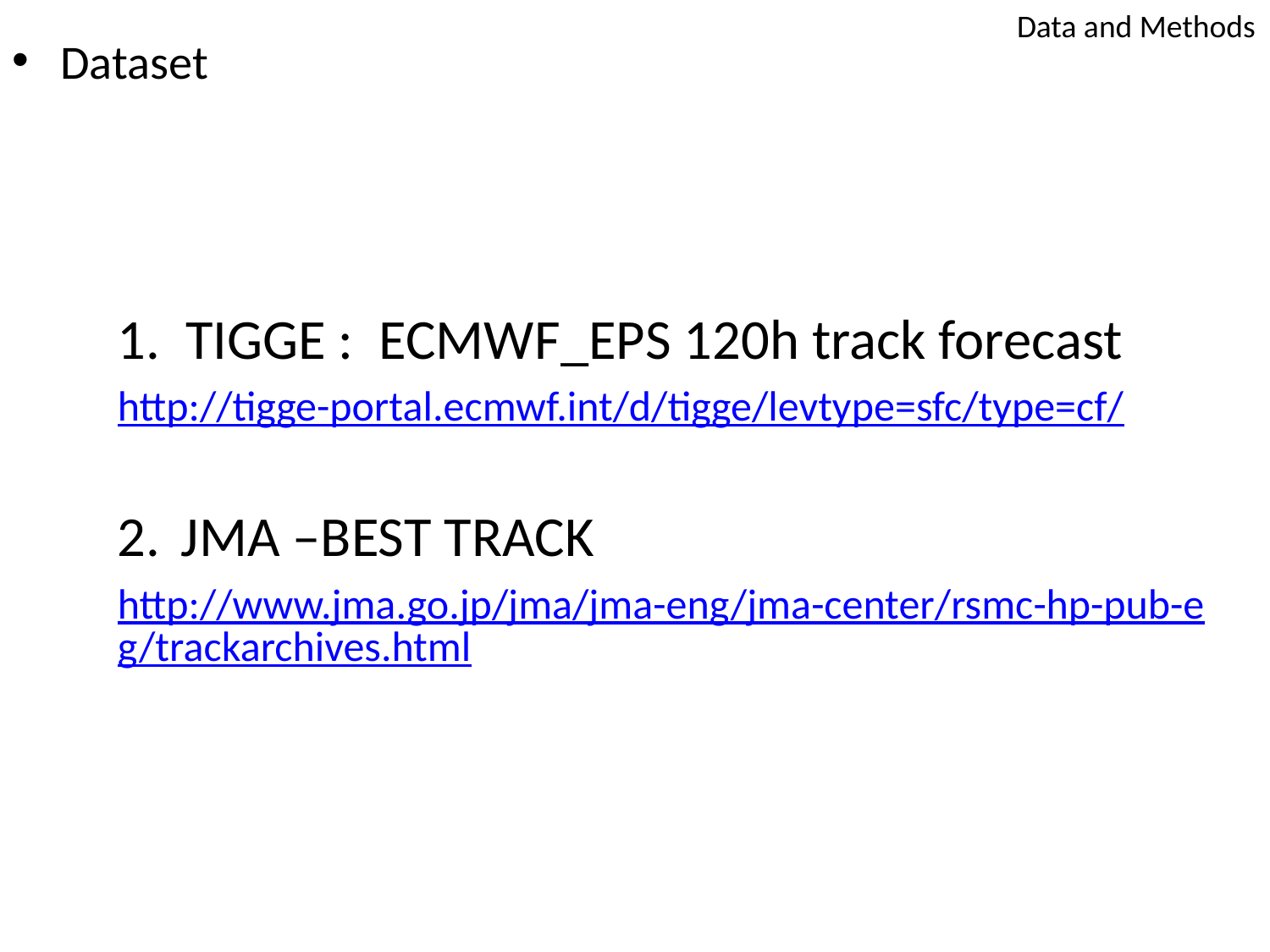

Data and Methods
Dataset
1.  TIGGE :  ECMWF_EPS 120h track forecast
http://tigge-portal.ecmwf.int/d/tigge/levtype=sfc/type=cf/

JMA –BEST TRACK
http://www.jma.go.jp/jma/jma-eng/jma-center/rsmc-hp-pub-eg/trackarchives.html